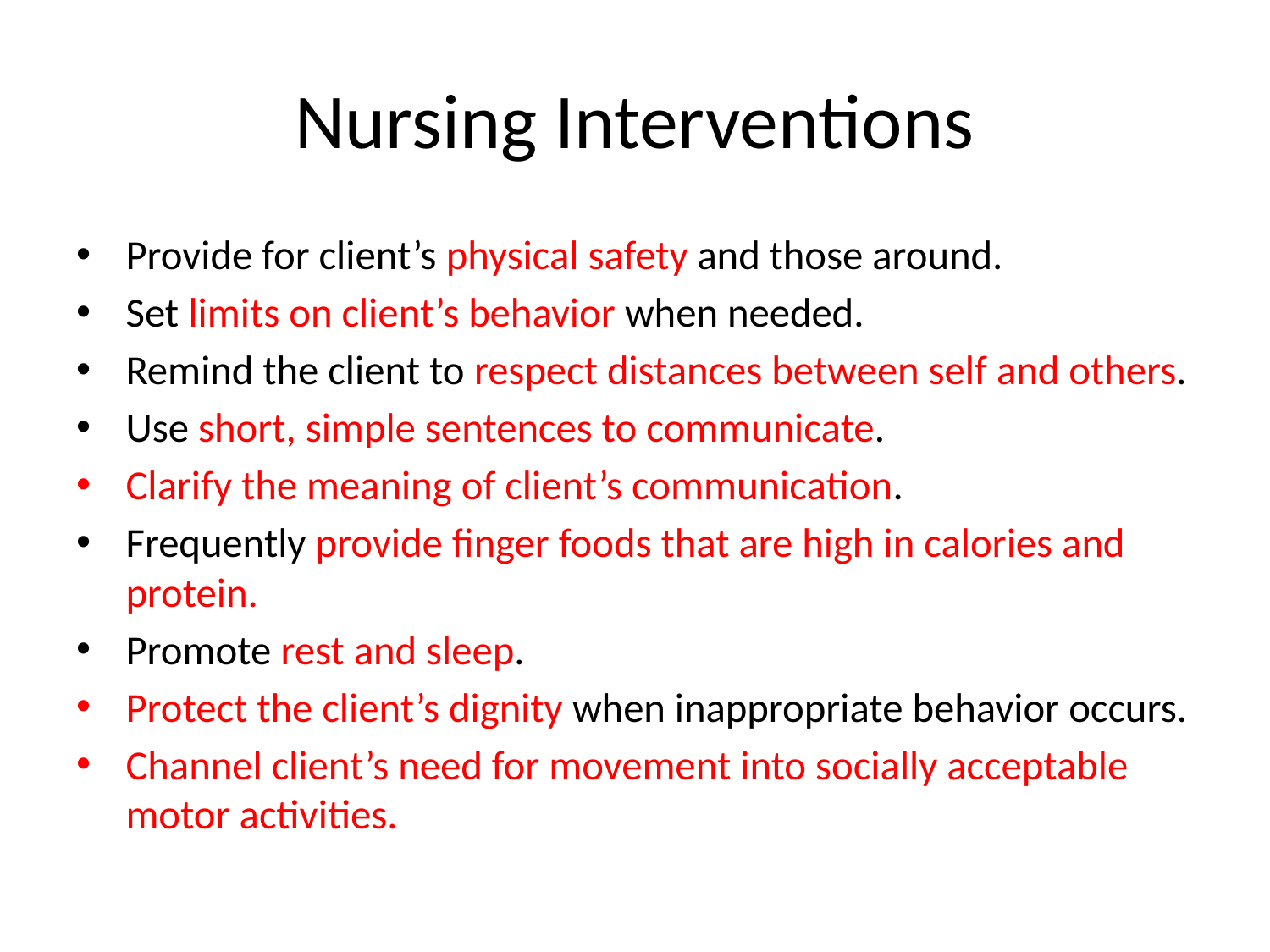

# Nursing Interventions
Provide for client’s physical safety and those around.
Set limits on client’s behavior when needed.
Remind the client to respect distances between self and others.
Use short, simple sentences to communicate.
Clarify the meaning of client’s communication.
Frequently provide finger foods that are high in calories and protein.
Promote rest and sleep.
Protect the client’s dignity when inappropriate behavior occurs.
Channel client’s need for movement into socially acceptable motor activities.